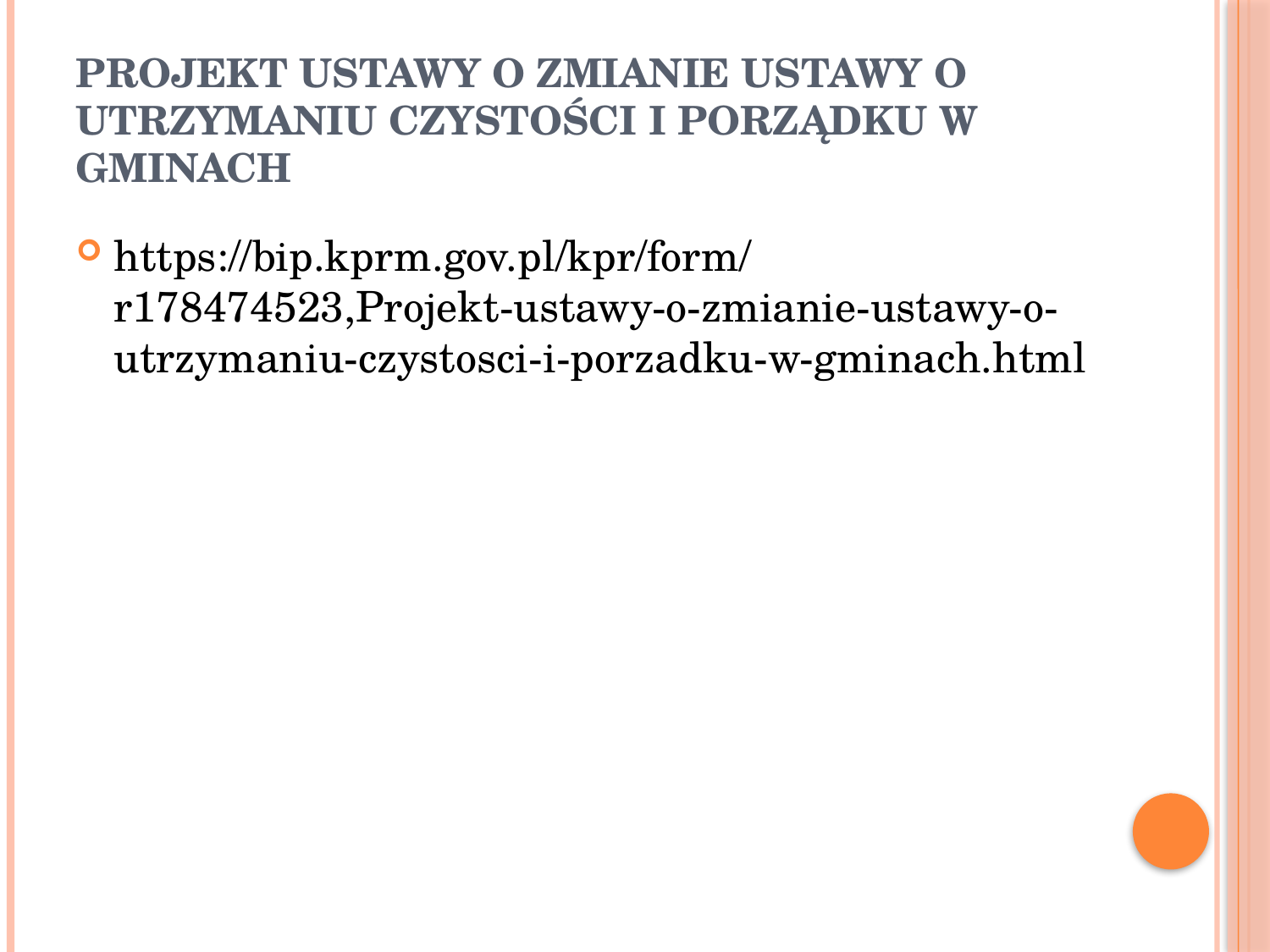

# Projekt ustawy o zmianie ustawy o utrzymaniu czystości i porządku w gminach
https://bip.kprm.gov.pl/kpr/form/r178474523,Projekt-ustawy-o-zmianie-ustawy-o-utrzymaniu-czystosci-i-porzadku-w-gminach.html